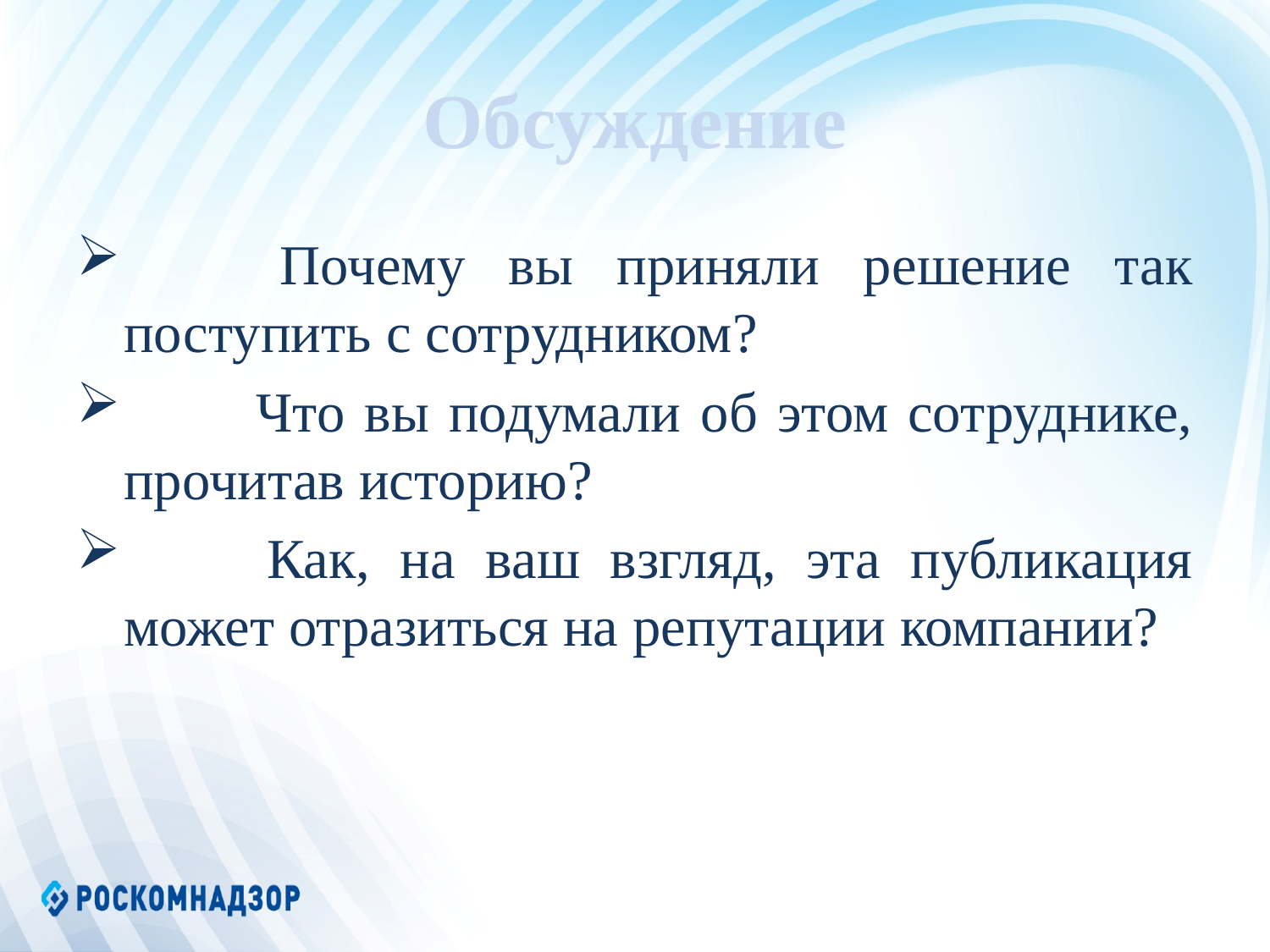

# Обсуждение
 	Почему вы приняли решение так поступить с сотрудником?
 	Что вы подумали об этом сотруднике, прочитав историю?
 	Как, на ваш взгляд, эта публикация может отразиться на репутации компании?